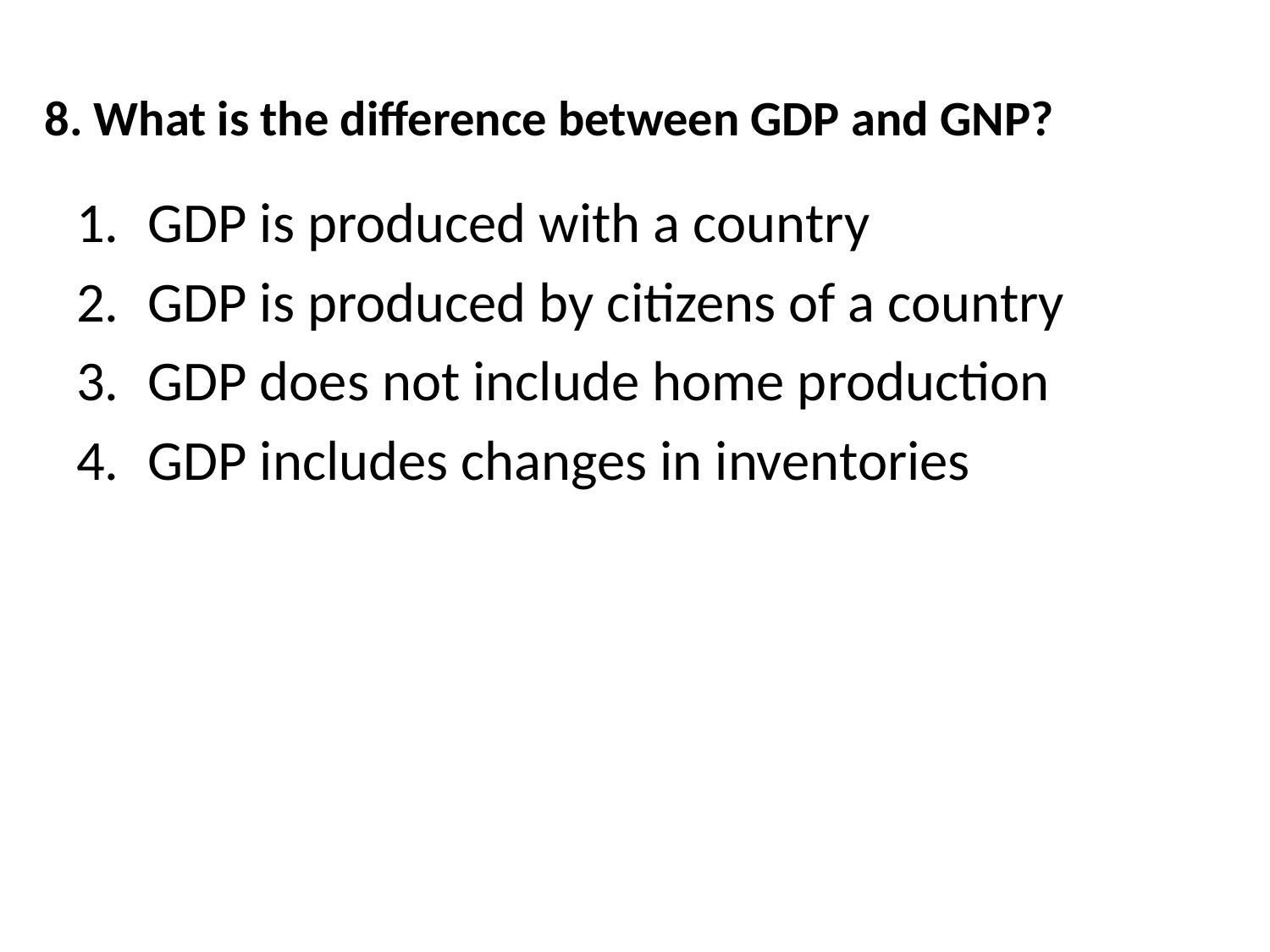

# 8. What is the difference between GDP and GNP?
GDP is produced with a country
GDP is produced by citizens of a country
GDP does not include home production
GDP includes changes in inventories